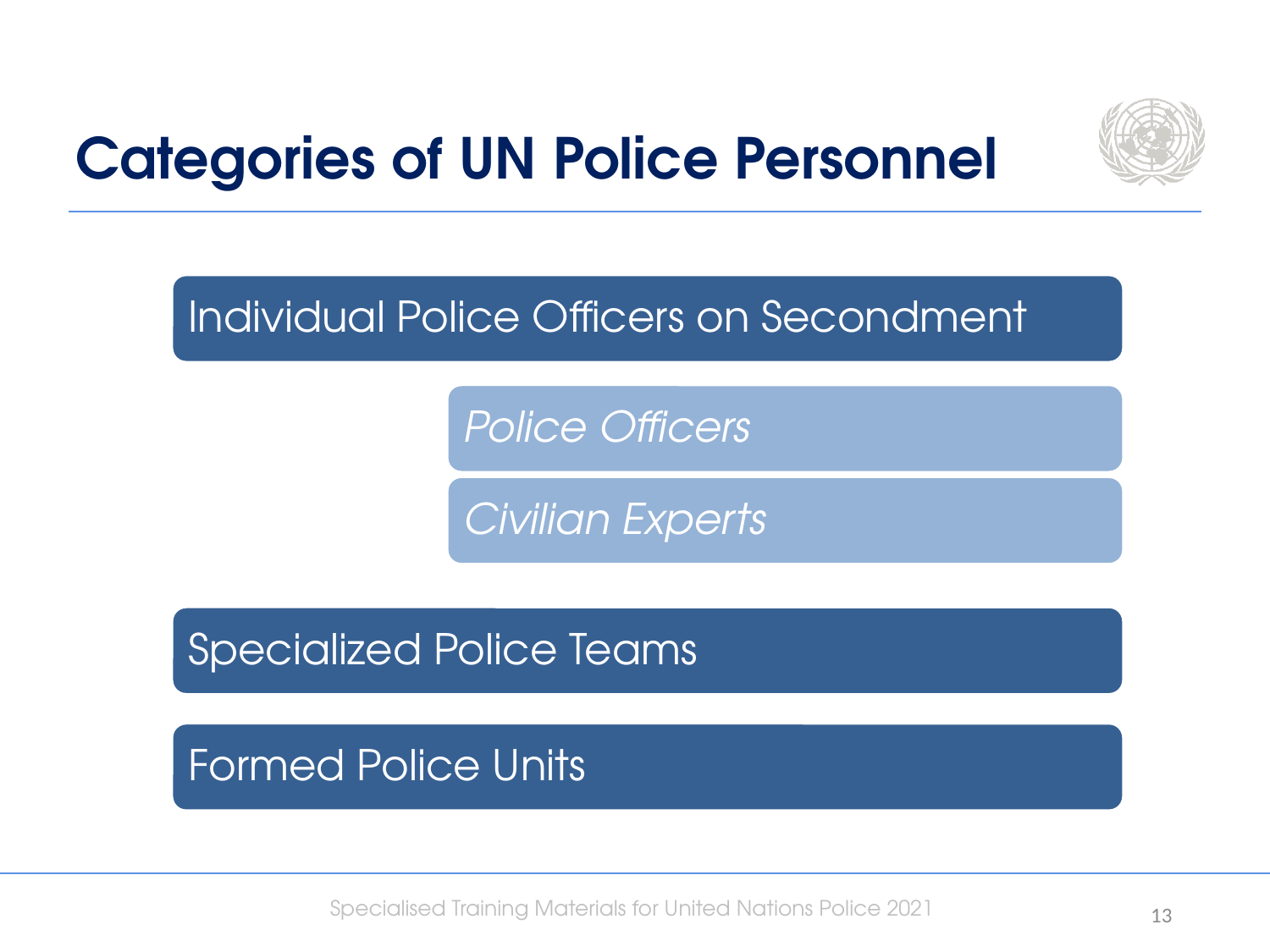

# Categories of UN Police Personnel

Individual Police Officers on Secondment

Police Officers

Civilian Experts

Specialized Police Teams

Formed Police Units
13